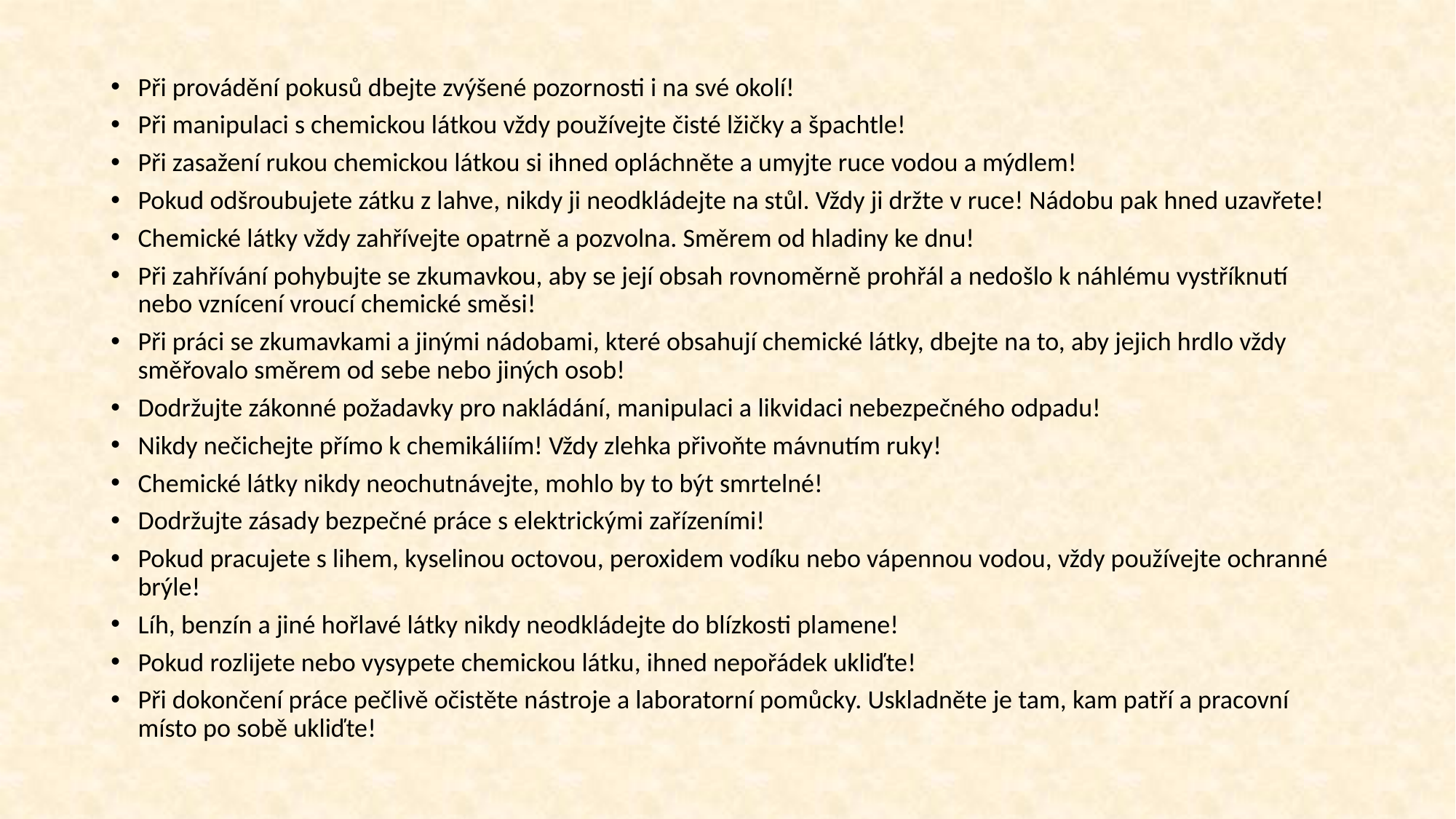

#
Při provádění pokusů dbejte zvýšené pozornosti i na své okolí!
Při manipulaci s chemickou látkou vždy používejte čisté lžičky a špachtle!
Při zasažení rukou chemickou látkou si ihned opláchněte a umyjte ruce vodou a mýdlem!
Pokud odšroubujete zátku z lahve, nikdy ji neodkládejte na stůl. Vždy ji držte v ruce! Nádobu pak hned uzavřete!
Chemické látky vždy zahřívejte opatrně a pozvolna. Směrem od hladiny ke dnu!
Při zahřívání pohybujte se zkumavkou, aby se její obsah rovnoměrně prohřál a nedošlo k náhlému vystříknutí nebo vznícení vroucí chemické směsi!
Při práci se zkumavkami a jinými nádobami, které obsahují chemické látky, dbejte na to, aby jejich hrdlo vždy směřovalo směrem od sebe nebo jiných osob!
Dodržujte zákonné požadavky pro nakládání, manipulaci a likvidaci nebezpečného odpadu!
Nikdy nečichejte přímo k chemikáliím! Vždy zlehka přivoňte mávnutím ruky!
Chemické látky nikdy neochutnávejte, mohlo by to být smrtelné!
Dodržujte zásady bezpečné práce s elektrickými zařízeními!
Pokud pracujete s lihem, kyselinou octovou, peroxidem vodíku nebo vápennou vodou, vždy používejte ochranné brýle!
Líh, benzín a jiné hořlavé látky nikdy neodkládejte do blízkosti plamene!
Pokud rozlijete nebo vysypete chemickou látku, ihned nepořádek ukliďte!
Při dokončení práce pečlivě očistěte nástroje a laboratorní pomůcky. Uskladněte je tam, kam patří a pracovní místo po sobě ukliďte!